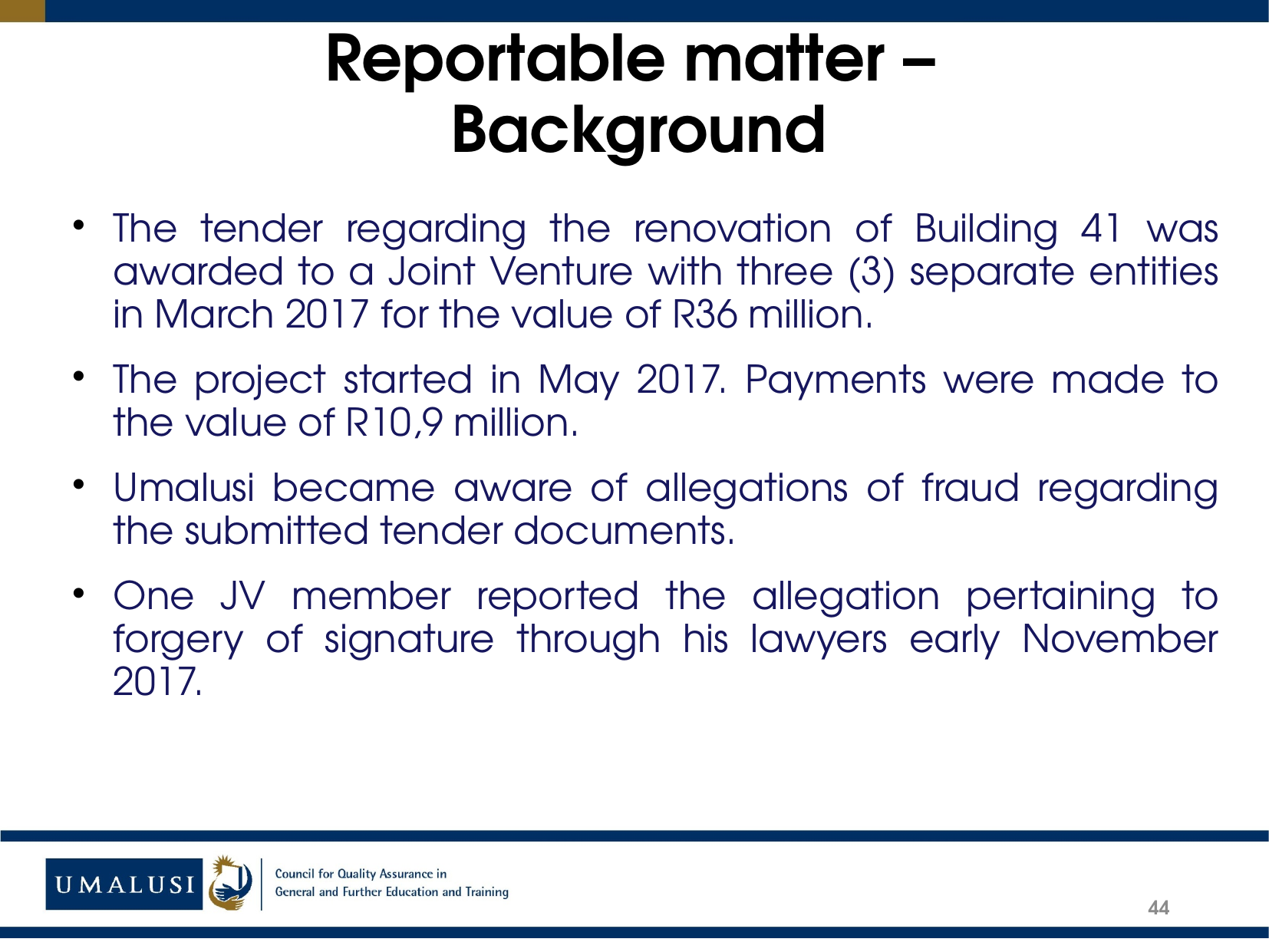

# Reportable matter – Background

The tender regarding the renovation of Building 41 was awarded to a Joint Venture with three (3) separate entities in March 2017 for the value of R36 million.
The project started in May 2017. Payments were made to the value of R10,9 million.
Umalusi became aware of allegations of fraud regarding the submitted tender documents.
One JV member reported the allegation pertaining to forgery of signature through his lawyers early November 2017.

44